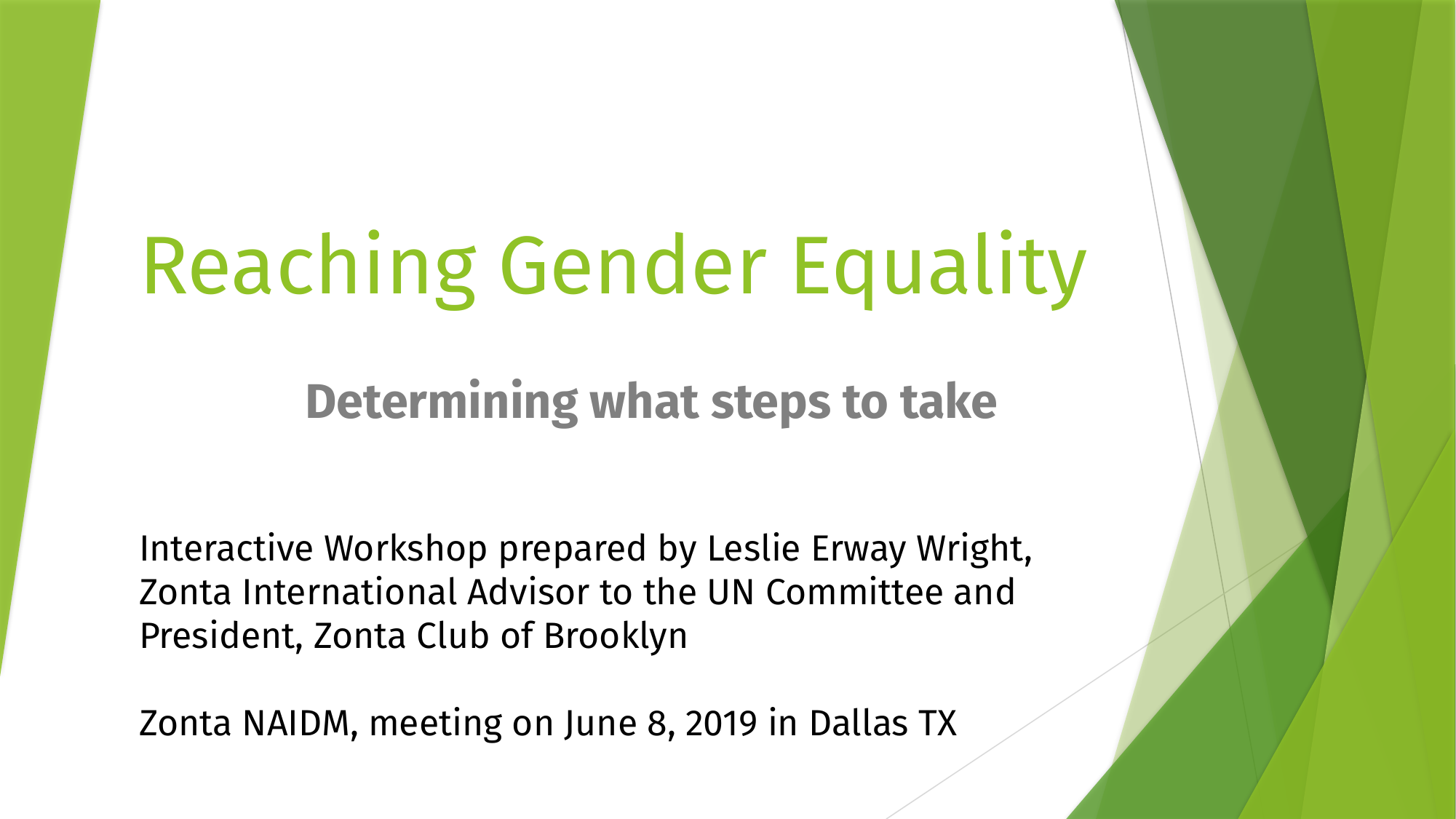

# Reaching Gender Equality
Determining what steps to take
Interactive Workshop prepared by Leslie Erway Wright, Zonta International Advisor to the UN Committee and President, Zonta Club of Brooklyn

Zonta NAIDM, meeting on June 8, 2019 in Dallas TX